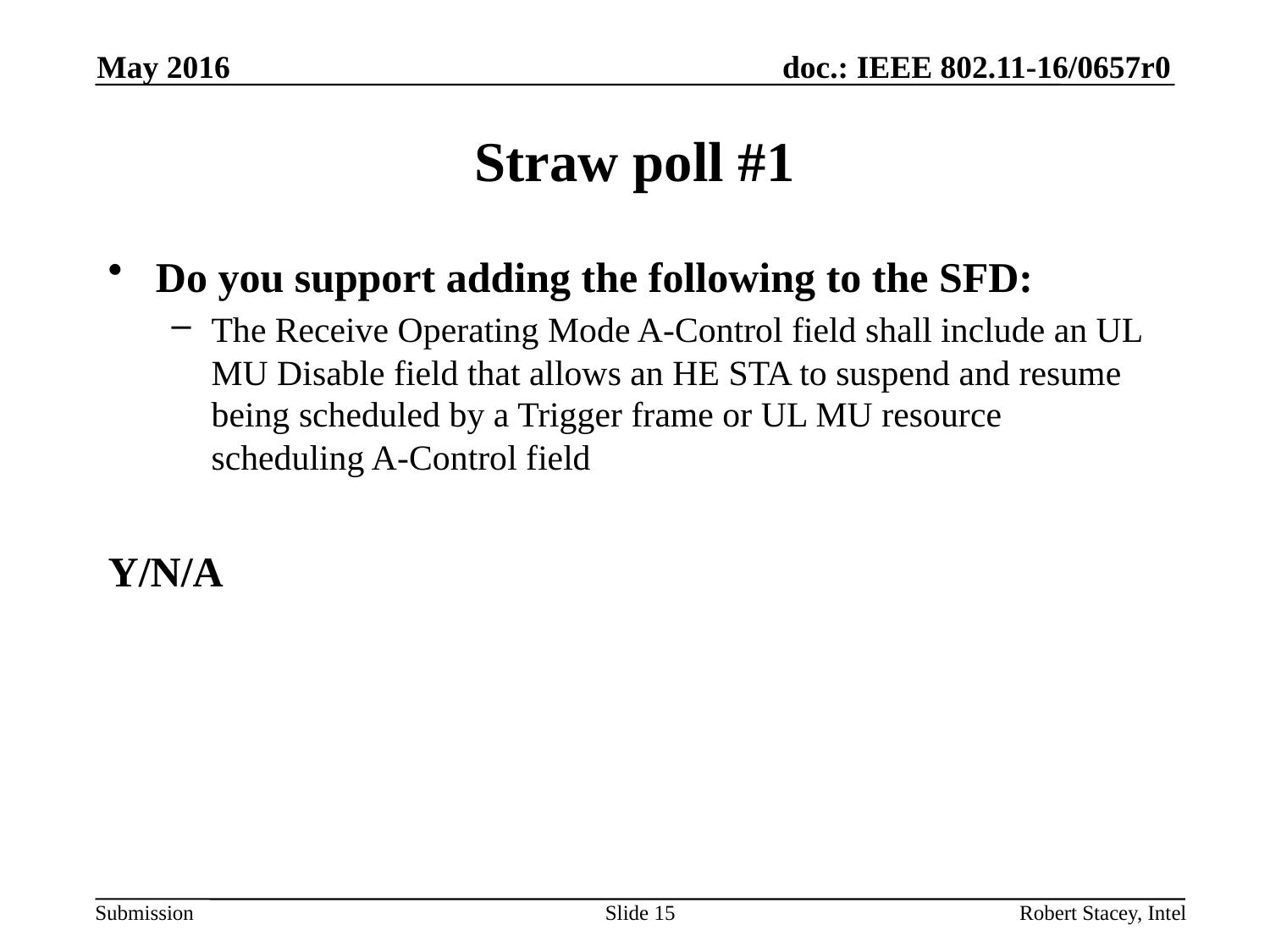

May 2016
# Straw poll #1
Do you support adding the following to the SFD:
The Receive Operating Mode A-Control field shall include an UL MU Disable field that allows an HE STA to suspend and resume being scheduled by a Trigger frame or UL MU resource scheduling A-Control field

Y/N/A
Slide 15
Robert Stacey, Intel